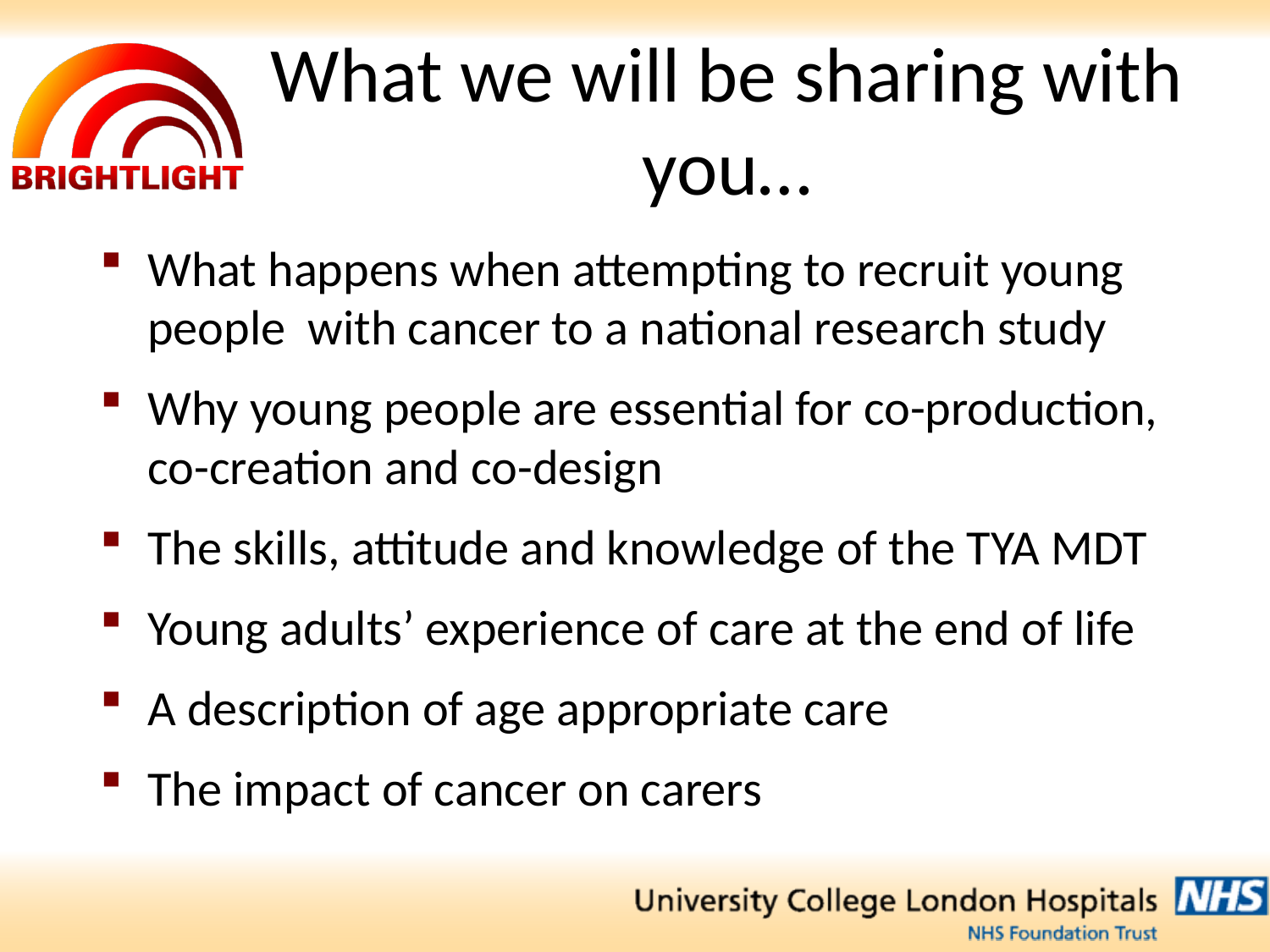

# What we will be sharing with you…
What happens when attempting to recruit young people  with cancer to a national research study
Why young people are essential for co-production, co-creation and co-design
The skills, attitude and knowledge of the TYA MDT
Young adults’ experience of care at the end of life
A description of age appropriate care
The impact of cancer on carers